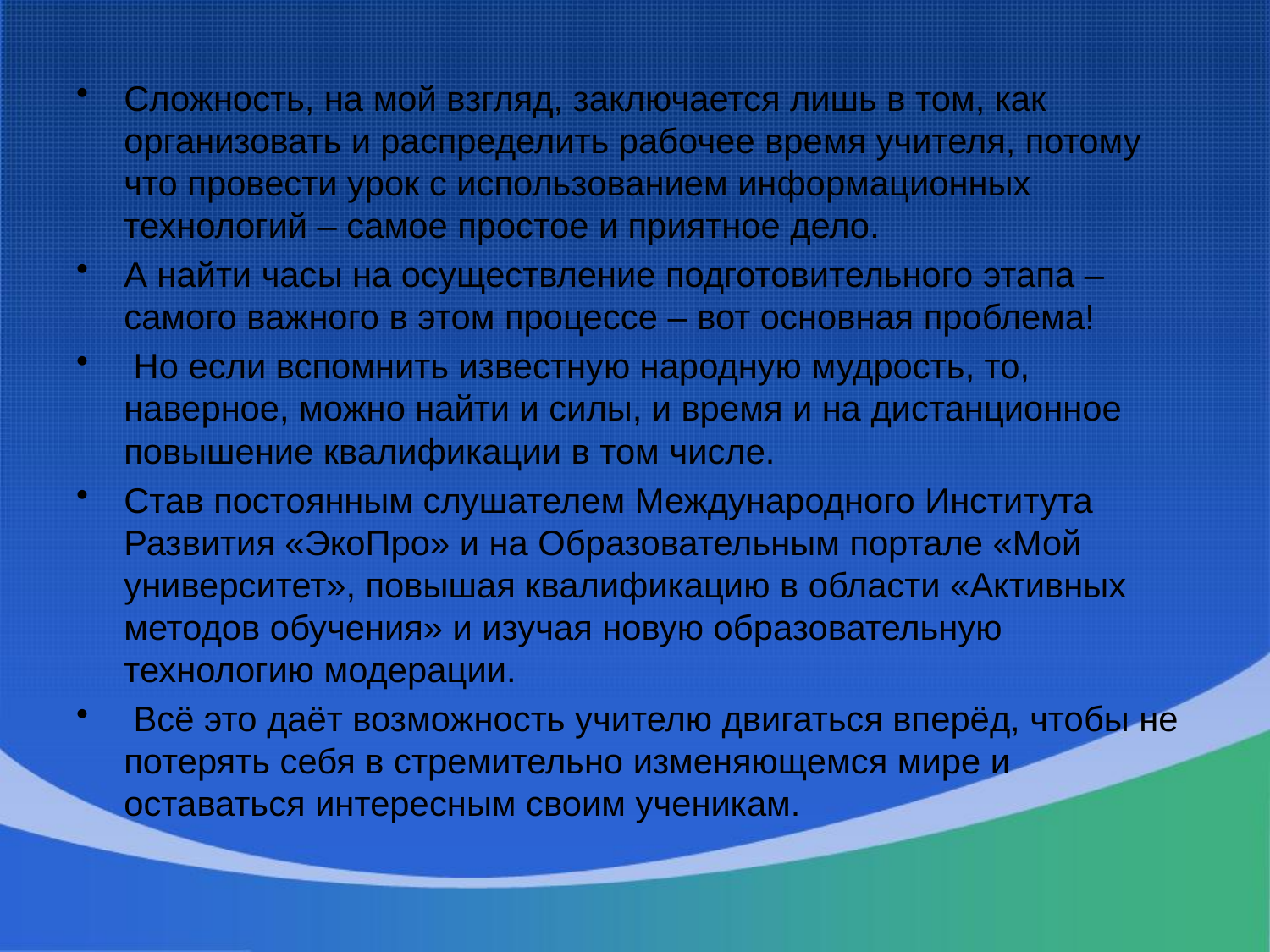

Сложность, на мой взгляд, заключается лишь в том, как организовать и распределить рабочее время учителя, потому что провести урок с использованием информационных технологий – самое простое и приятное дело.
А найти часы на осуществление подготовительного этапа – самого важного в этом процессе – вот основная проблема!
 Но если вспомнить известную народную мудрость, то, наверное, можно найти и силы, и время и на дистанционное повышение квалификации в том числе.
Став постоянным слушателем Международного Института Развития «ЭкоПро» и на Образовательным портале «Мой университет», повышая квалификацию в области «Активных методов обучения» и изучая новую образовательную технологию модерации.
 Всё это даёт возможность учителю двигаться вперёд, чтобы не потерять себя в стремительно изменяющемся мире и оставаться интересным своим ученикам.